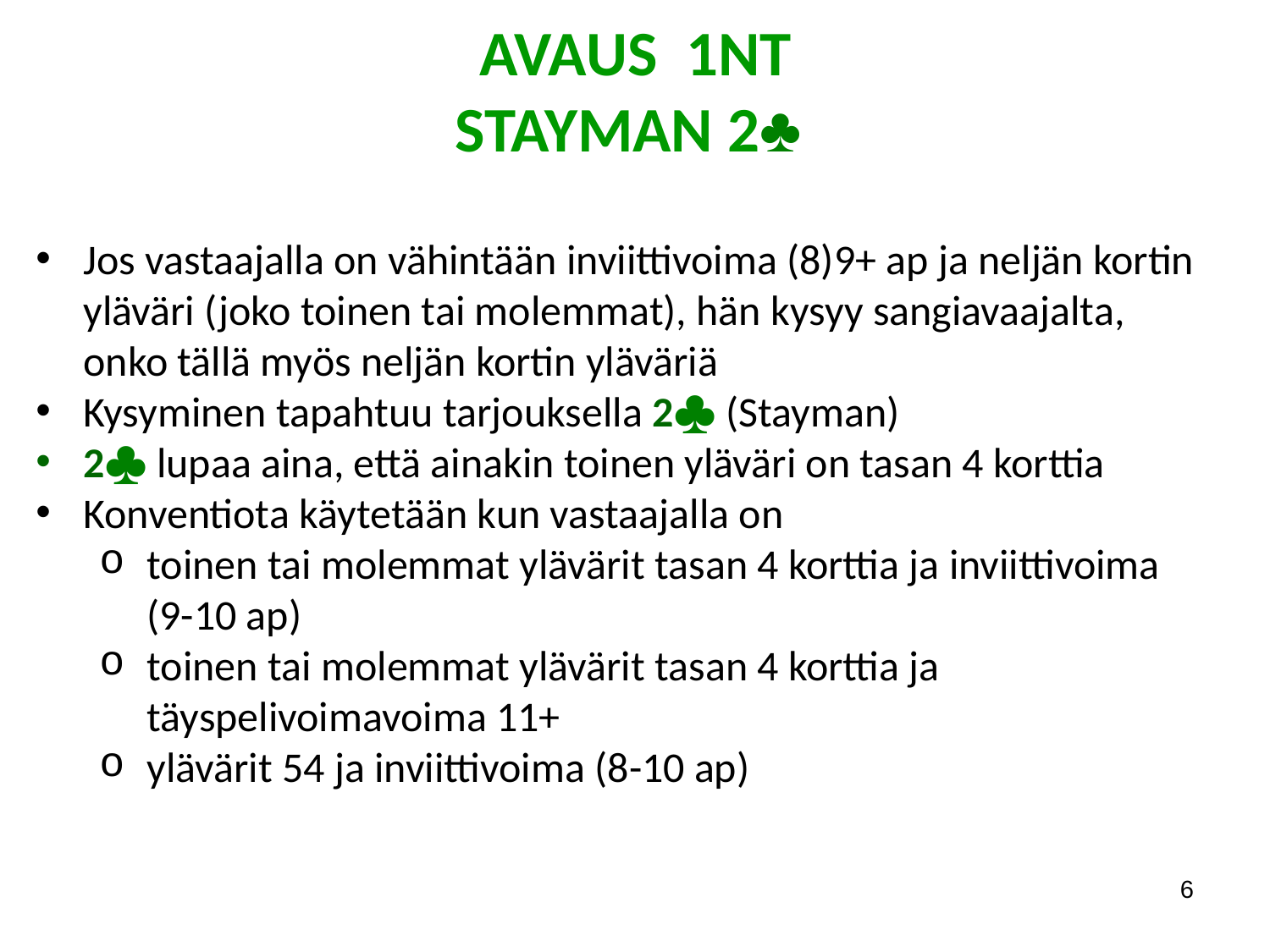

AVAUS  1NT
STAYMAN 2♣
Jos vastaajalla on vähintään inviittivoima (8)9+ ap ja neljän kortin yläväri (joko toinen tai molemmat), hän kysyy sangiavaajalta, onko tällä myös neljän kortin yläväriä
Kysyminen tapahtuu tarjouksella 2♣ (Stayman)
2♣ lupaa aina, että ainakin toinen yläväri on tasan 4 korttia
Konventiota käytetään kun vastaajalla on
toinen tai molemmat ylävärit tasan 4 korttia ja inviittivoima (9-10 ap)
toinen tai molemmat ylävärit tasan 4 korttia ja täyspelivoimavoima 11+
ylävärit 54 ja inviittivoima (8-10 ap)

6